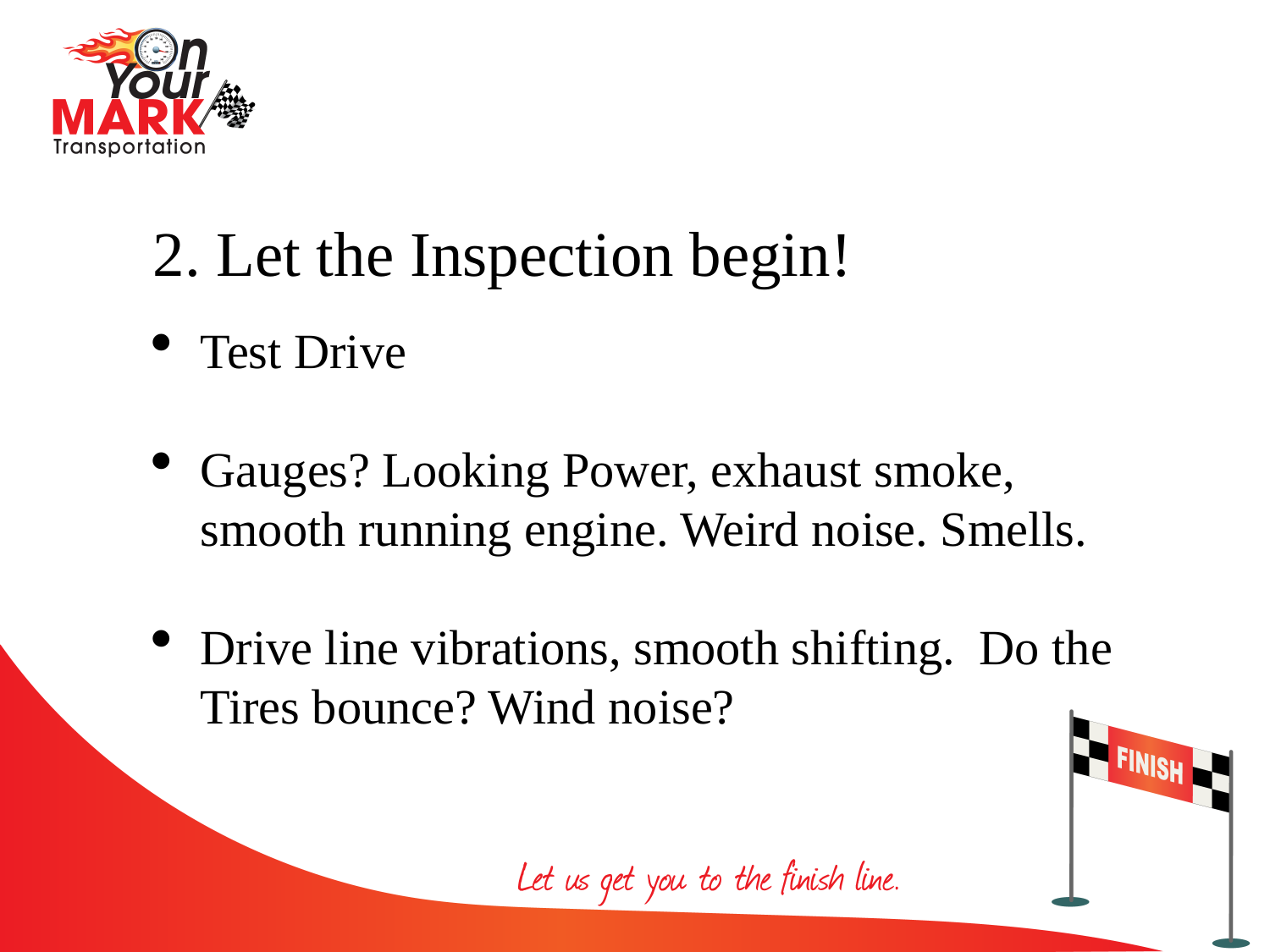

2. Let the Inspection begin!

Test Drive

Gauges? Looking Power, exhaust smoke, smooth running engine. Weird noise. Smells.

Drive line vibrations, smooth shifting.  Do the Tires bounce? Wind noise?